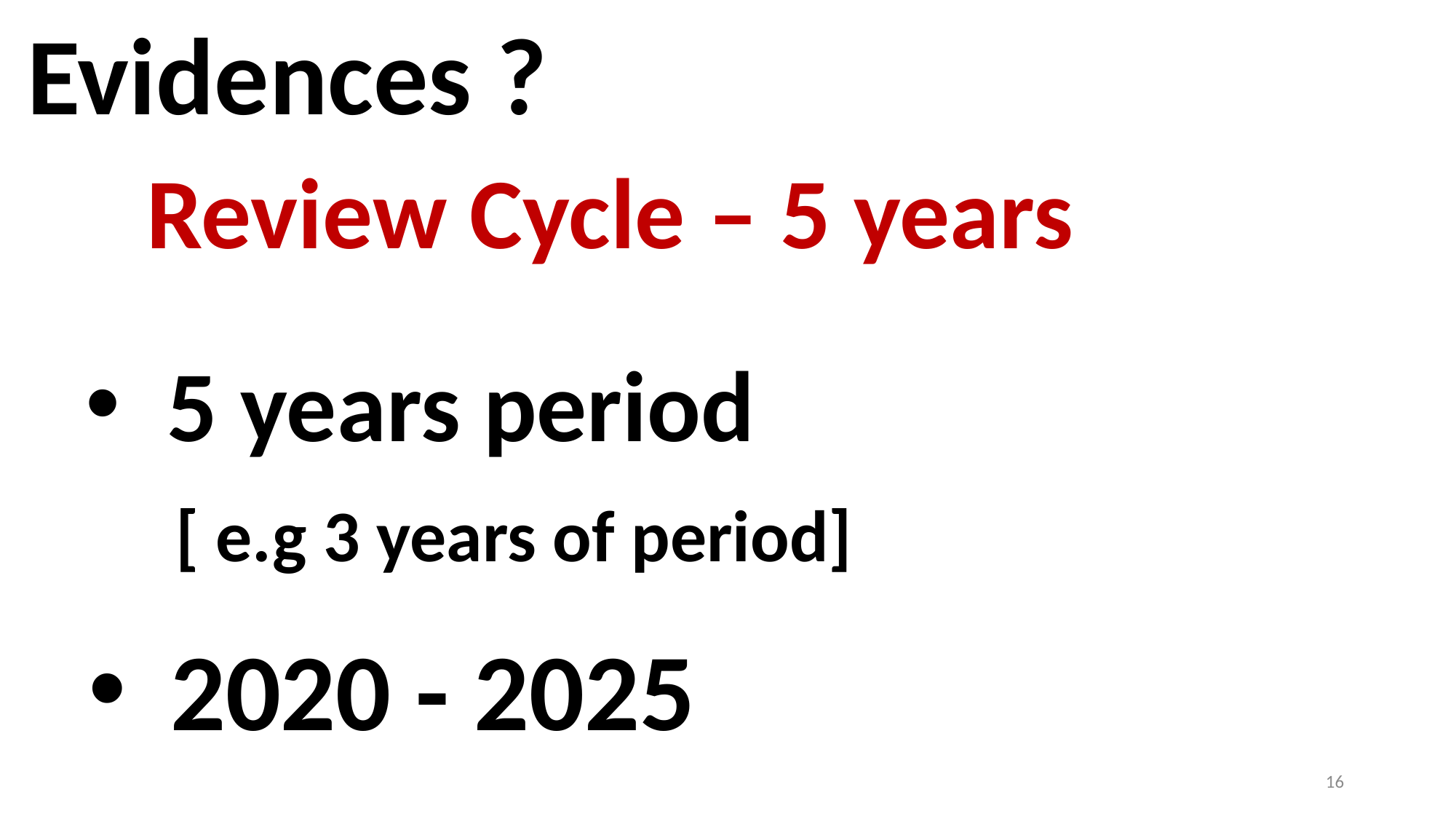

Evidences ?
Review Cycle – 5 years
5 years period
    [ e.g 3 years of period]
2020 - 2025
16